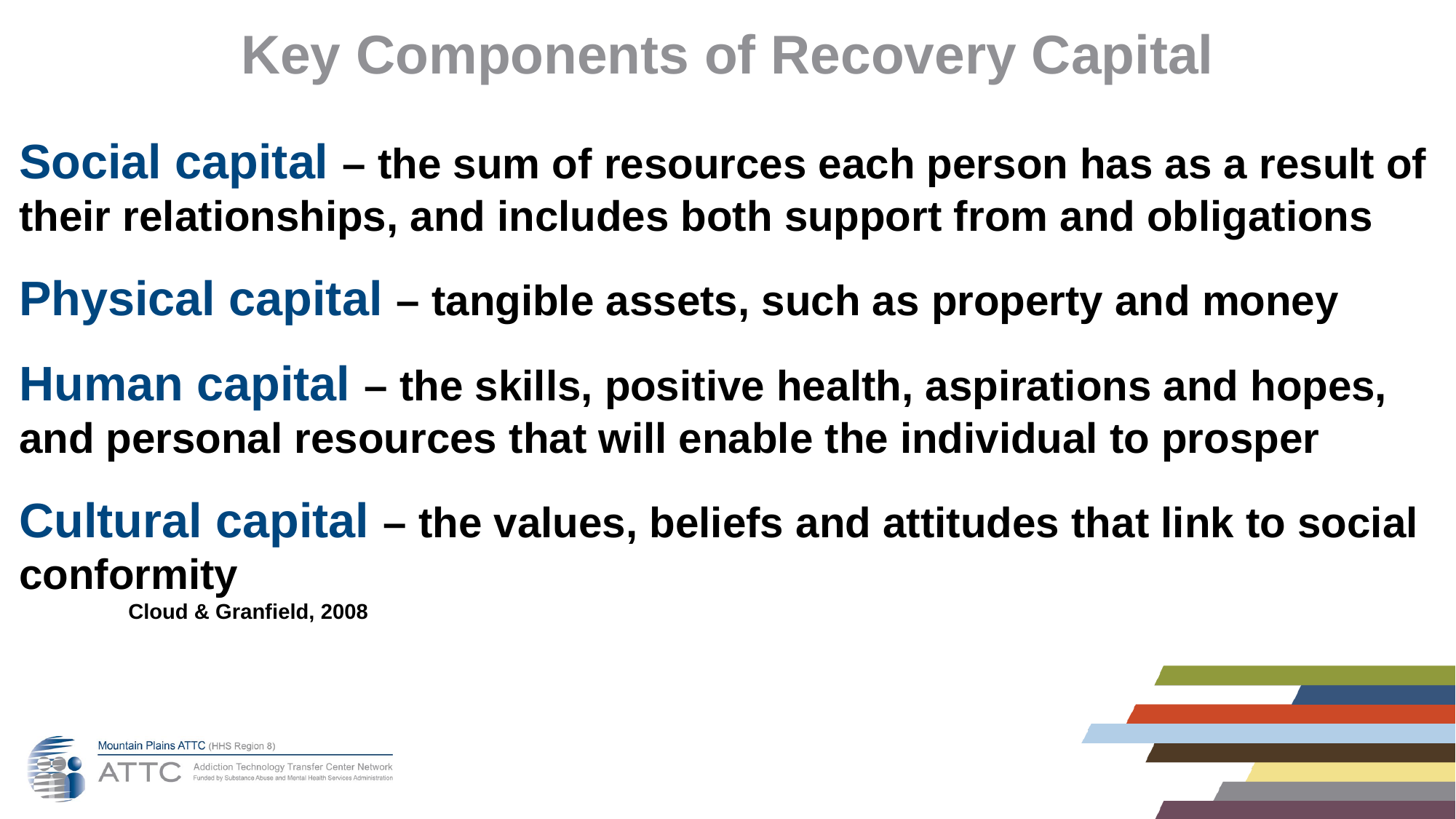

# Key Components of Recovery Capital
Social capital – the sum of resources each person has as a result of their relationships, and includes both support from and obligations
Physical capital – tangible assets, such as property and money
Human capital – the skills, positive health, aspirations and hopes, and personal resources that will enable the individual to prosper
Cultural capital – the values, beliefs and attitudes that link to social conformity
	Cloud & Granfield, 2008